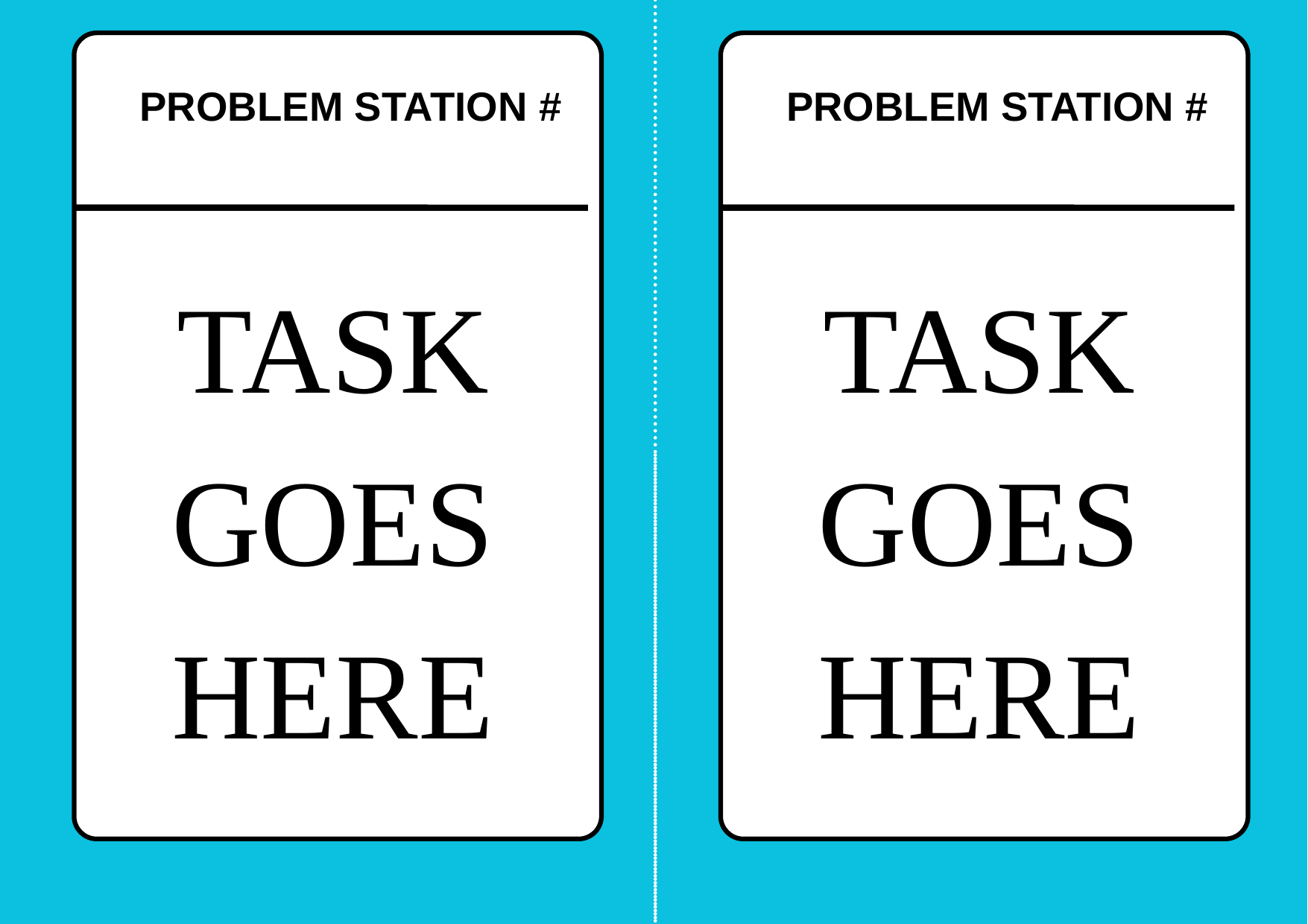

PROBLEM STATION #

TASK GOES HERE

PROBLEM STATION #

TASK GOES HERE